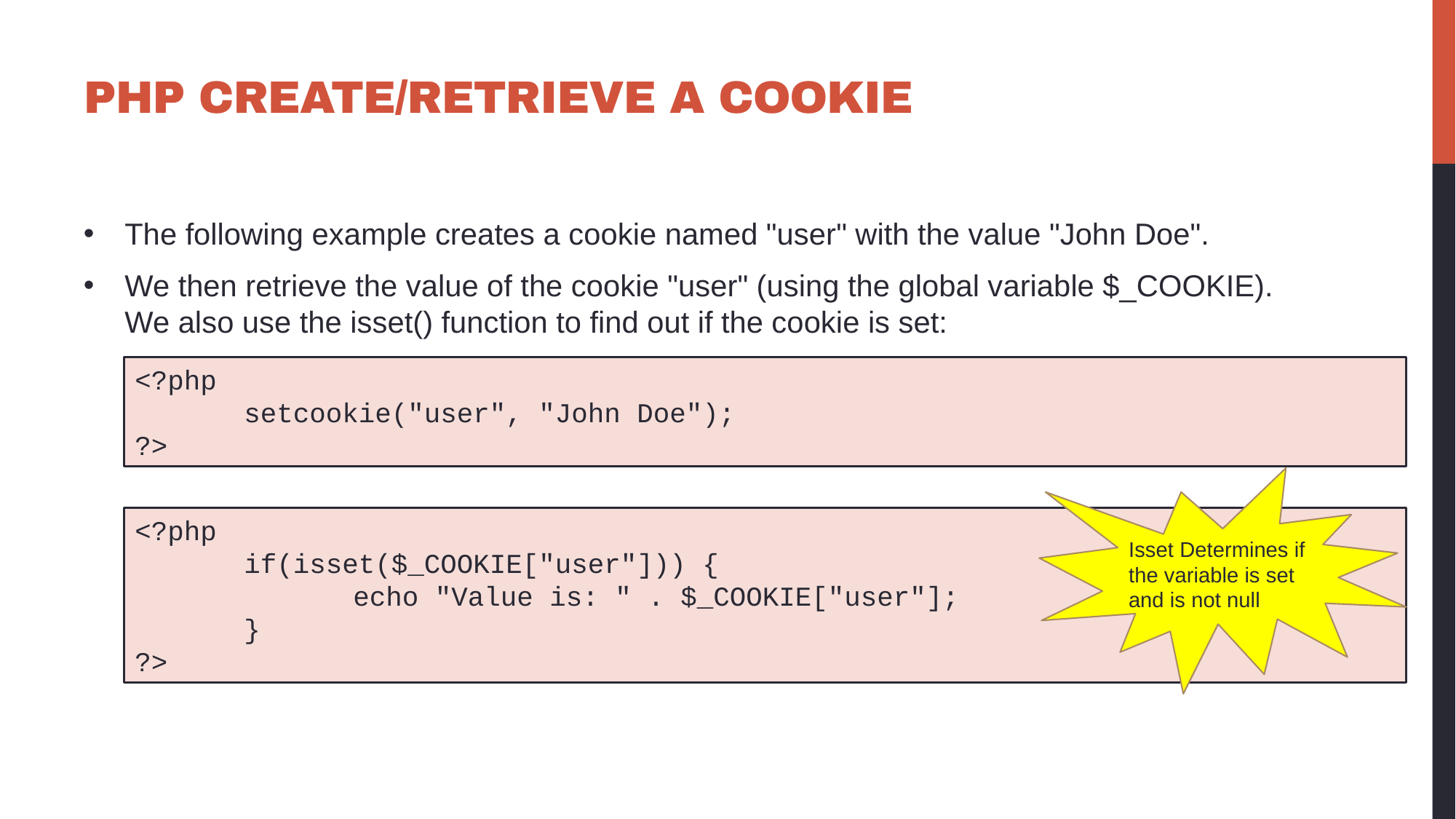

# PHP Create/Retrieve a Cookie
The following example creates a cookie named "user" with the value "John Doe".
We then retrieve the value of the cookie "user" (using the global variable $_COOKIE). We also use the isset() function to find out if the cookie is set:
<?php
	setcookie("user", "John Doe");
?>
Isset Determines if the variable is set and is not null
<?php
	if(isset($_COOKIE["user"])) {
		echo "Value is: " . $_COOKIE["user"];
	}
?>